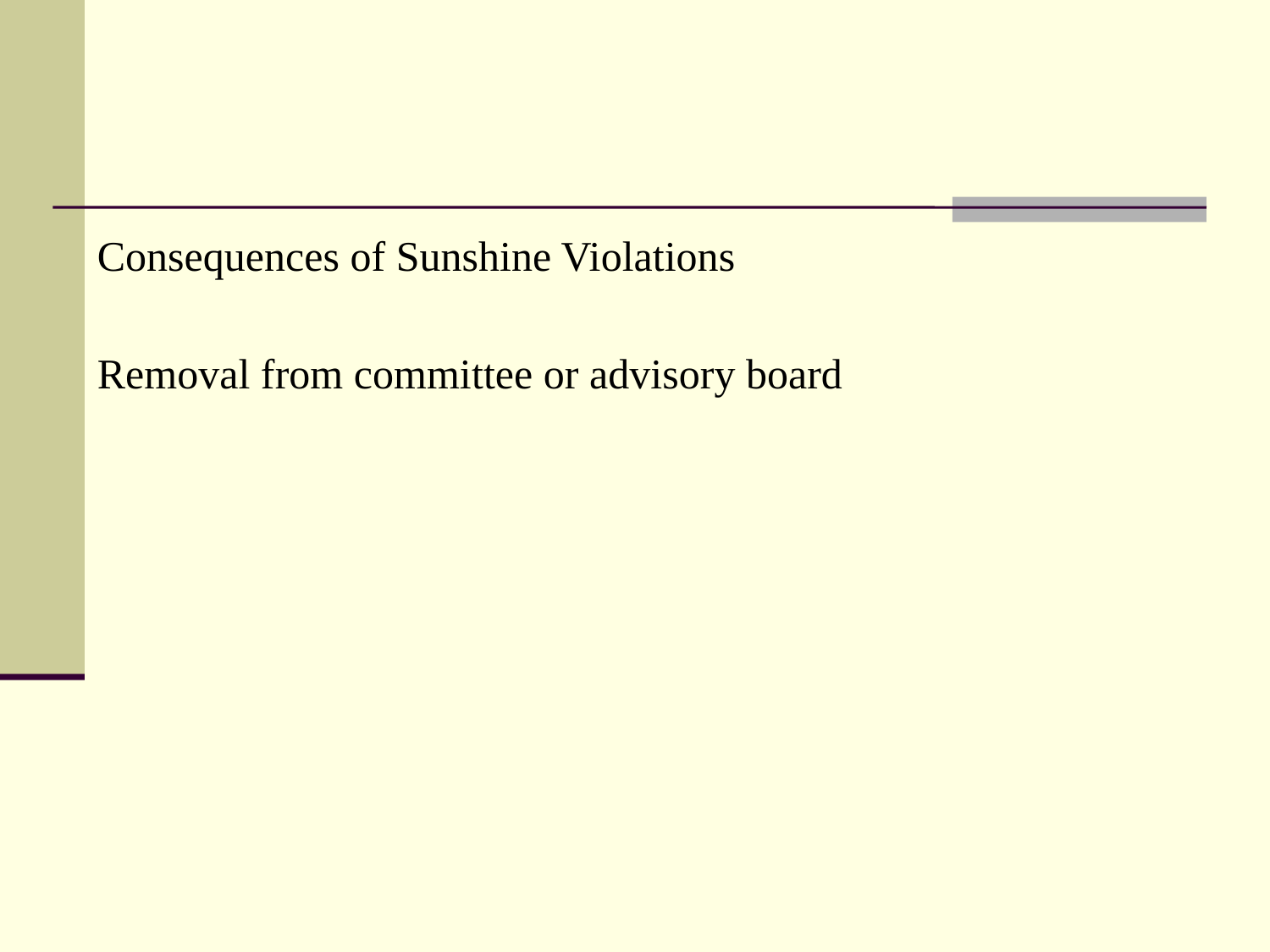

Consequences of Sunshine Violations

Removal from committee or advisory board